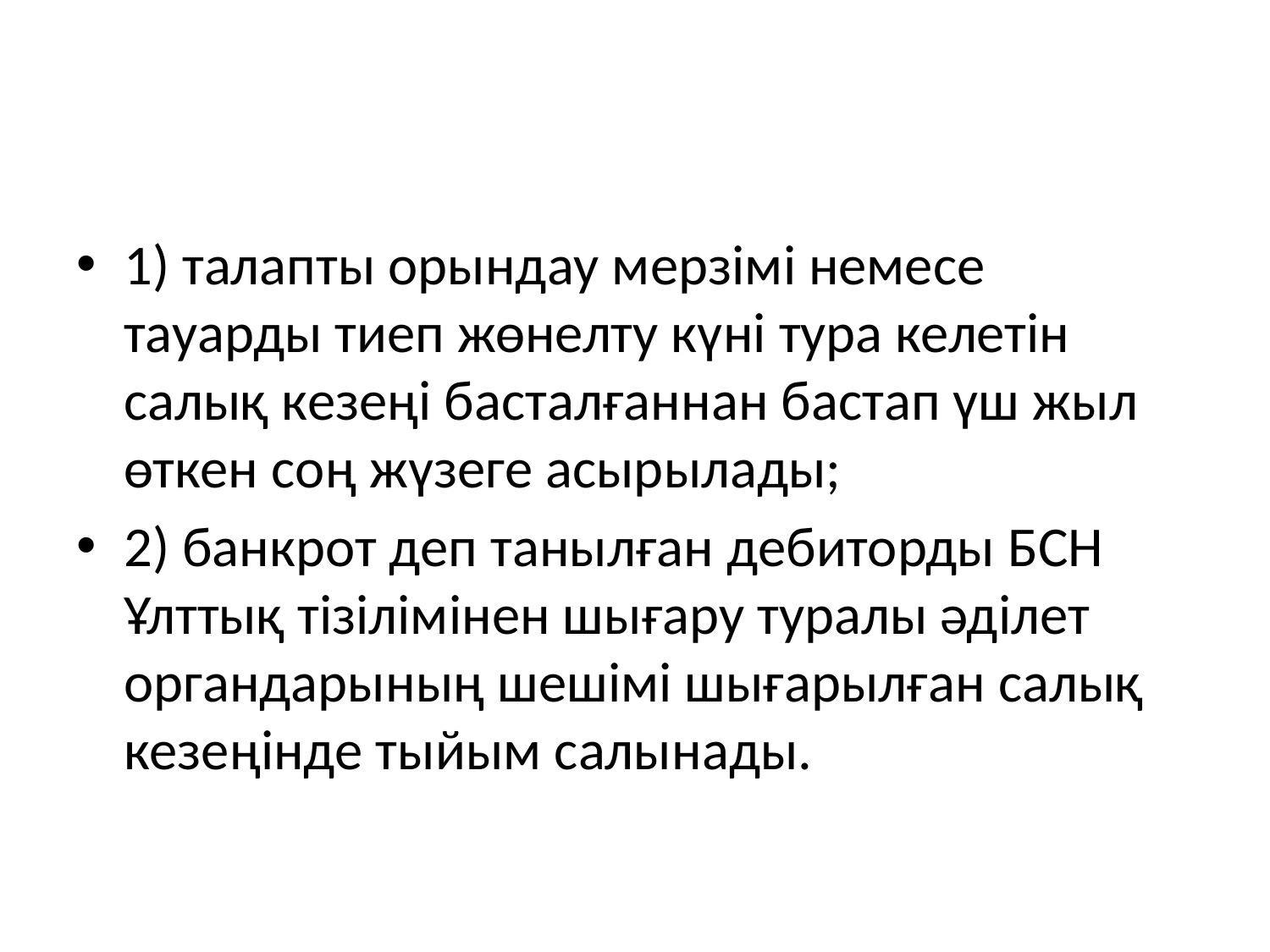

1) талапты орындау мерзімі немесе тауарды тиеп жөнелту күні тура келетін салық кезеңі басталғаннан бастап үш жыл өткен соң жүзеге асырылады;
2) банкрот деп танылған дебиторды БСН Ұлттық тізілімінен шығару туралы әділет органдарының шешімі шығарылған салық кезеңінде тыйым салынады.